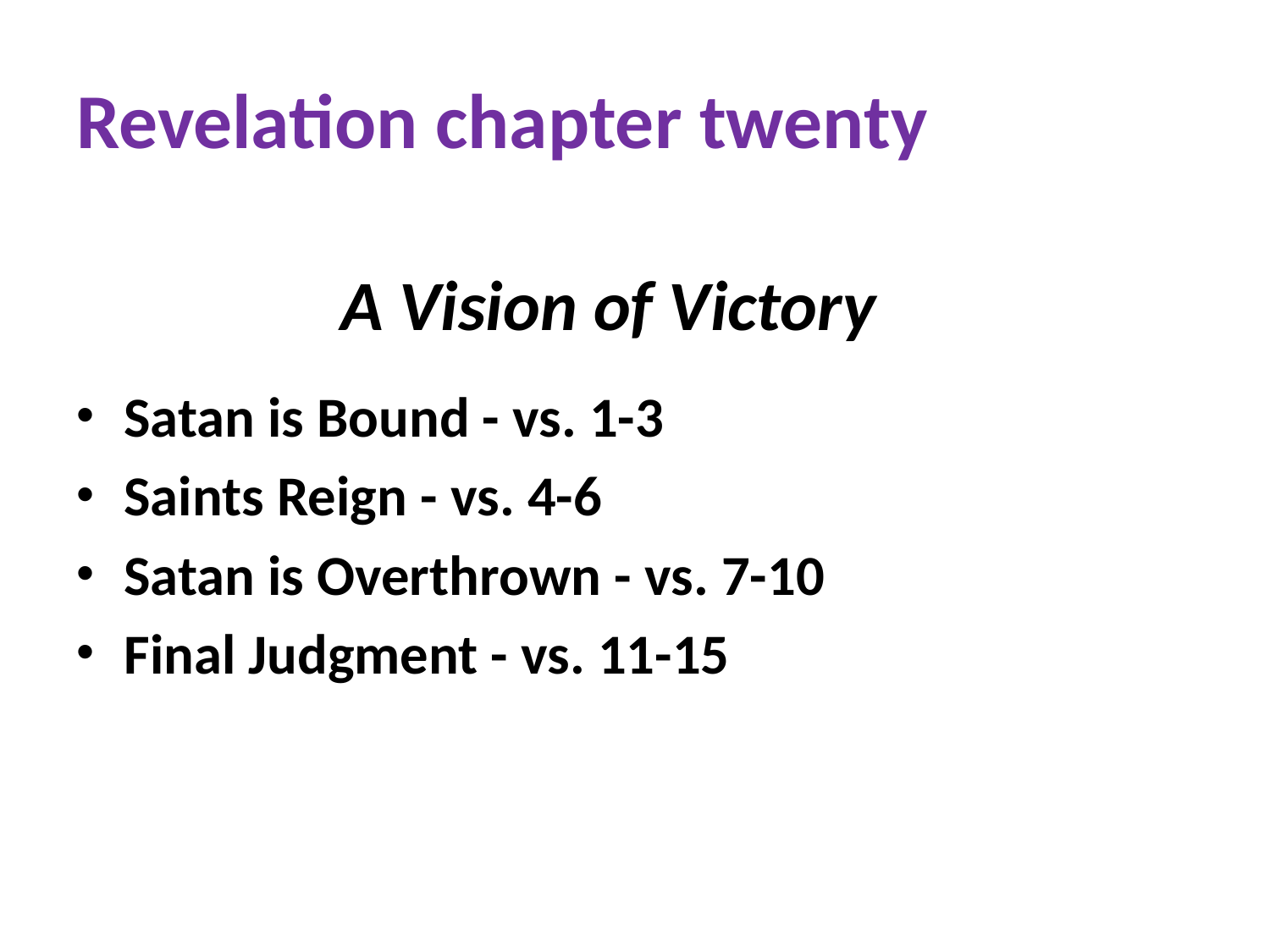

# Revelation chapter twenty
A Vision of Victory

Satan is Bound - vs. 1-3
Saints Reign - vs. 4-6
Satan is Overthrown - vs. 7-10
Final Judgment - vs. 11-15